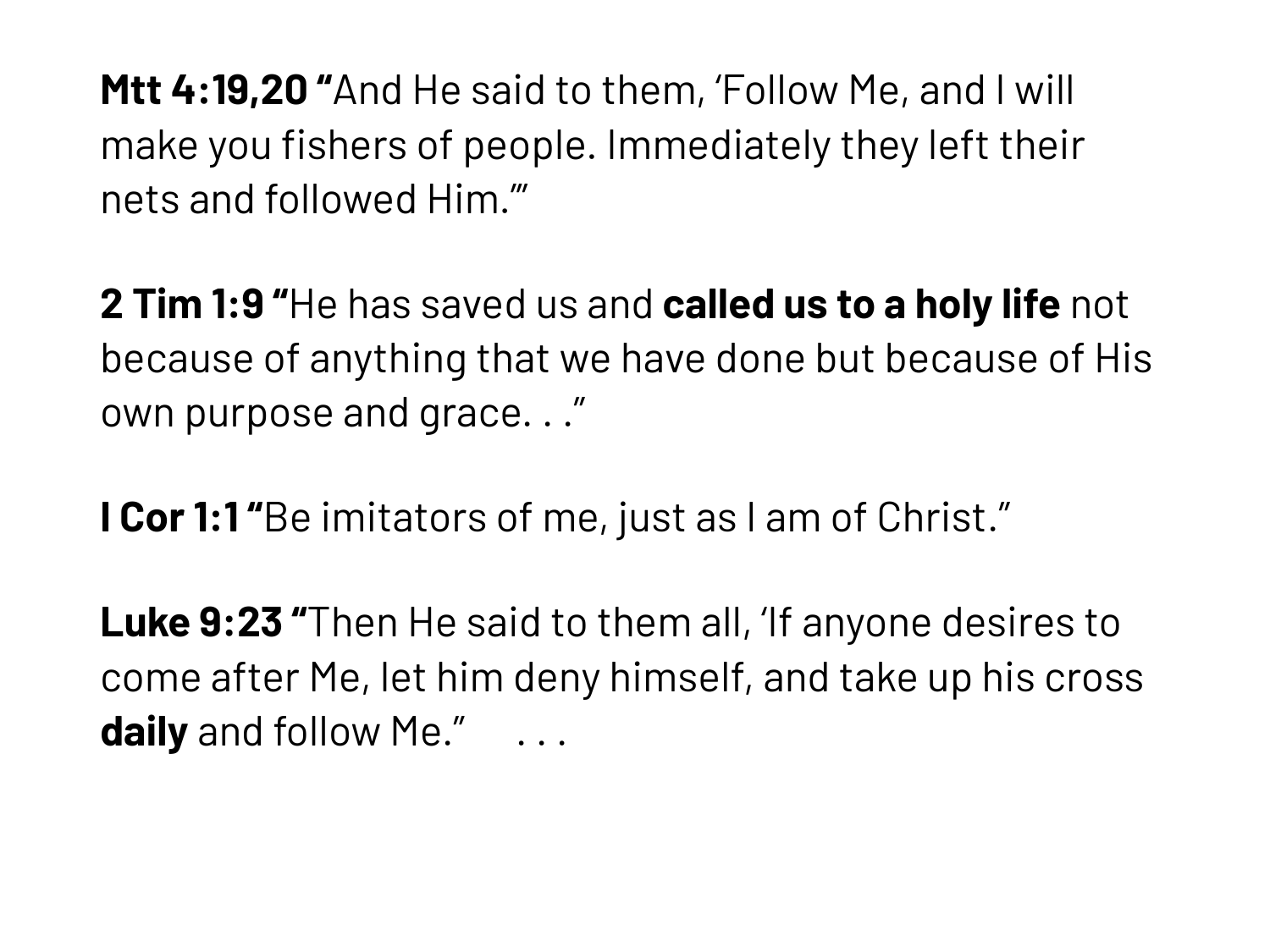

#
Mtt 4:19,20 “And He said to them, ‘Follow Me, and I will make you fishers of people. Immediately they left their nets and followed Him.’”

2 Tim 1:9 “He has saved us and called us to a holy life not because of anything that we have done but because of His own purpose and grace. . .”

I Cor 1:1 “Be imitators of me, just as I am of Christ.”

Luke 9:23 “Then He said to them all, ‘If anyone desires to come after Me, let him deny himself, and take up his cross daily and follow Me.”      . . .